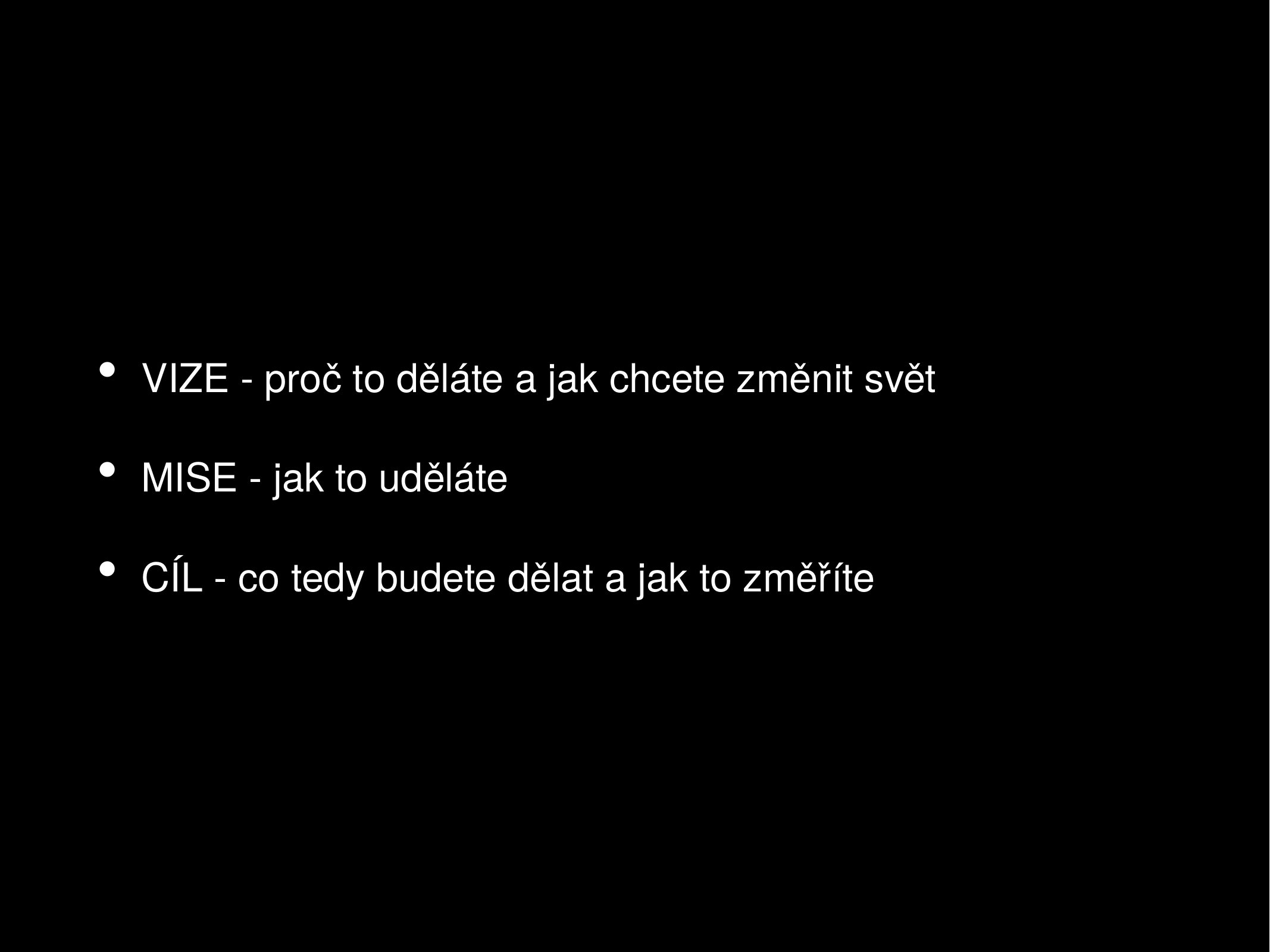

VIZE - proč to děláte a jak chcete změnit svět
MISE - jak to uděláte
CÍL - co tedy budete dělat a jak to změříte